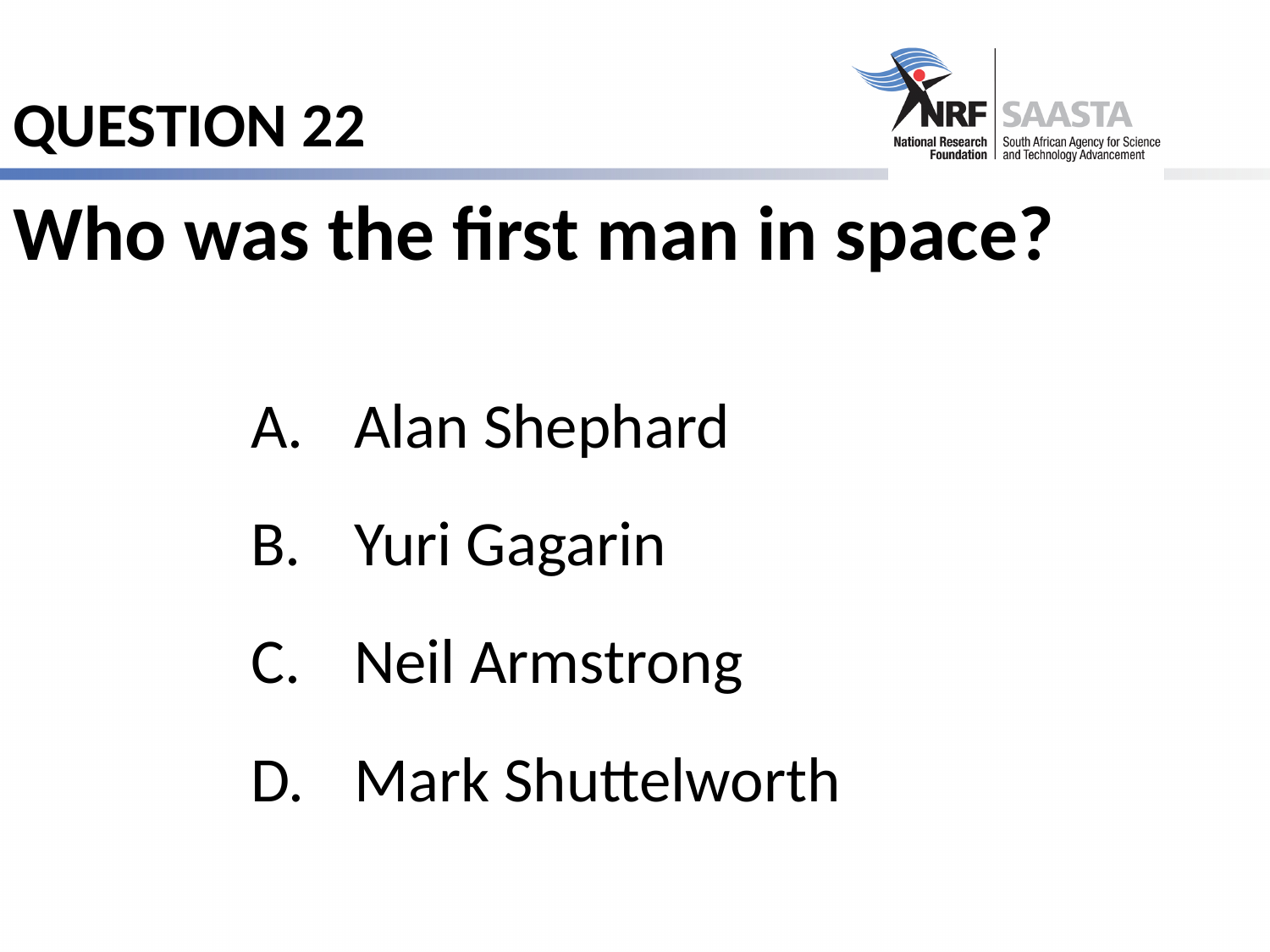

# QUESTION 22
Who was the first man in space?

Alan Shephard
Yuri Gagarin
Neil Armstrong
Mark Shuttelworth